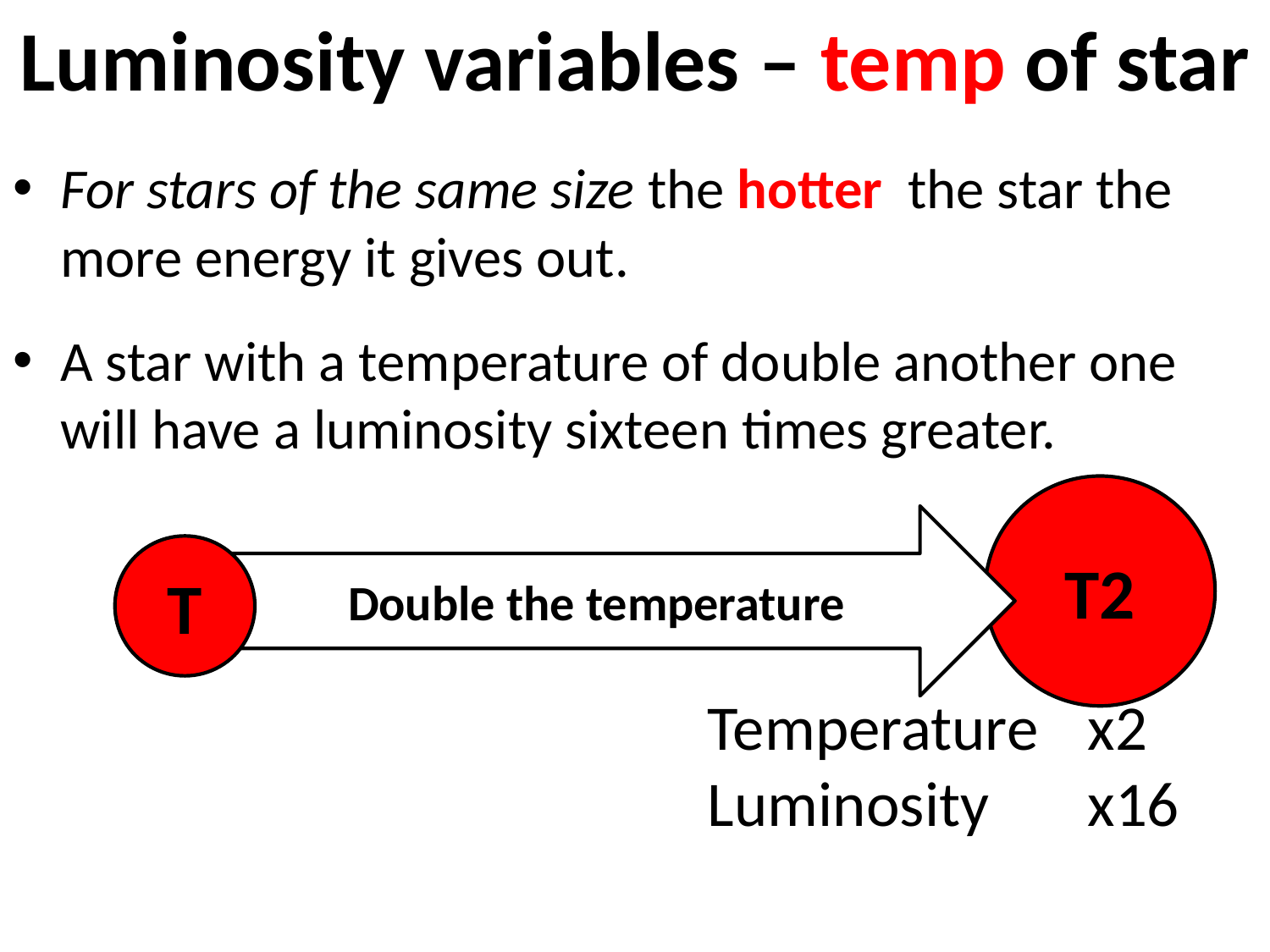

Luminosity variables – temp of star
For stars of the same size the hotter  the star the more energy it gives out.

A star with a temperature of double another one will have a luminosity sixteen times greater.
T2
Double the temperature
T
| Temperature | x2 |
| --- | --- |
| Luminosity | x16 |